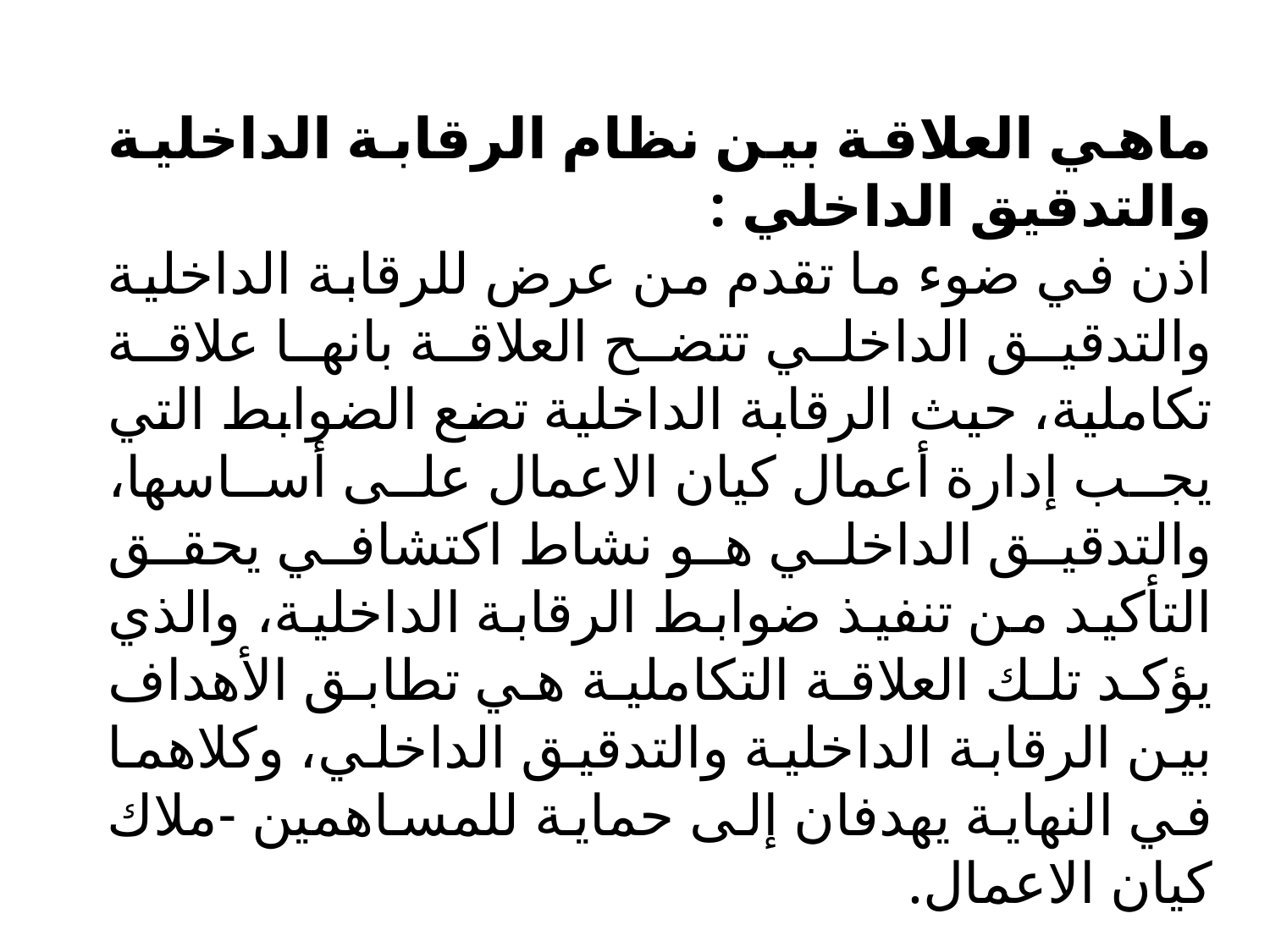

ماهي العلاقة بين نظام الرقابة الداخلية والتدقيق الداخلي :
اذن في ضوء ما تقدم من عرض للرقابة الداخلية والتدقيق الداخلي تتضح العلاقة بانها علاقة تكاملية، حيث الرقابة الداخلية تضع الضوابط التي يجب إدارة أعمال كيان الاعمال على أساسها، والتدقيق الداخلي هو نشاط اكتشافي يحقق التأكيد من تنفيذ ضوابط الرقابة الداخلية، والذي يؤكد تلك العلاقة التكاملية هي تطابق الأهداف بين الرقابة الداخلية والتدقيق الداخلي، وكلاهما في النهاية يهدفان إلى حماية للمساهمين -ملاك كيان الاعمال.